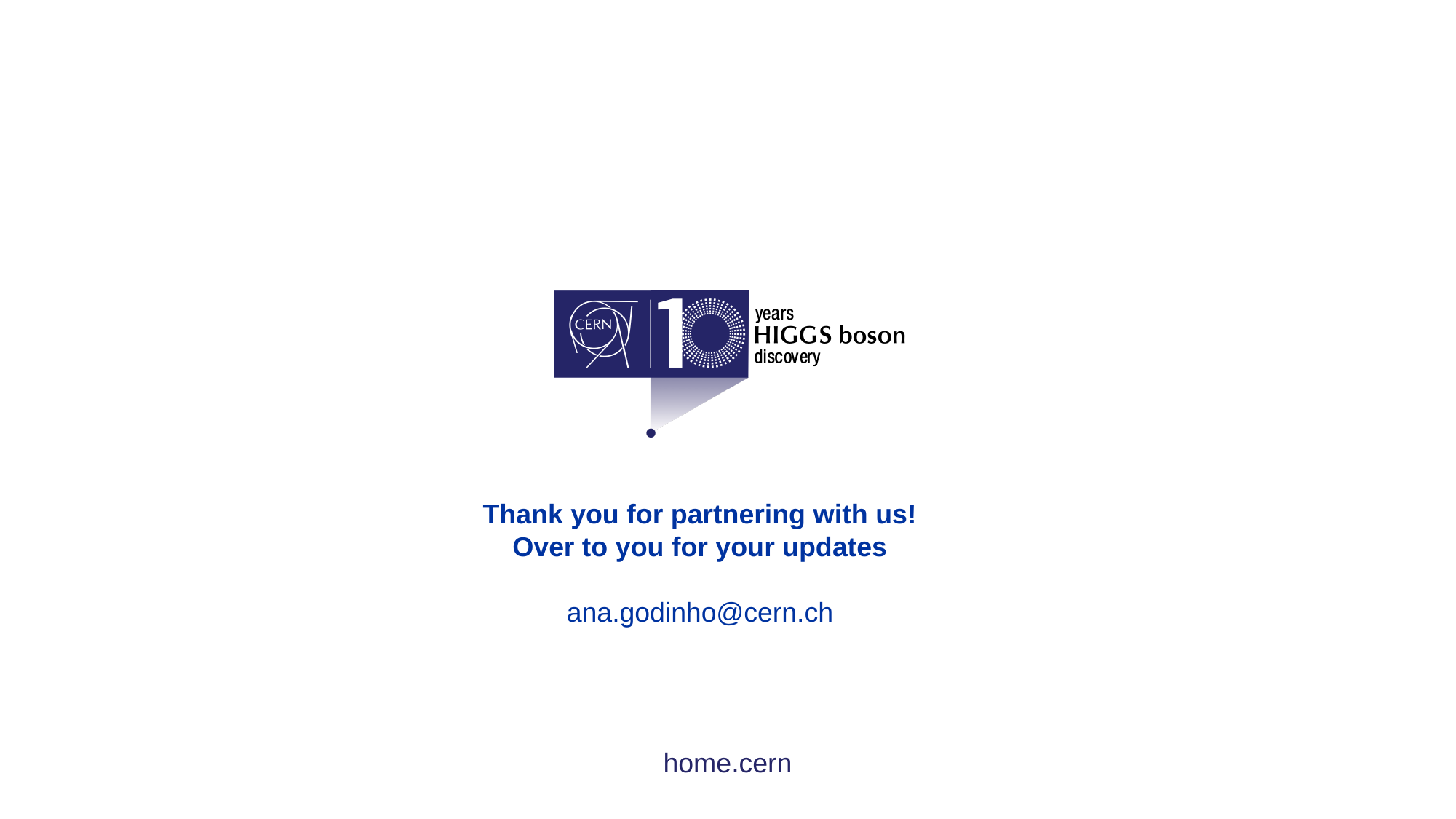

Thank you for partnering with us!
Over to you for your updates

ana.godinho@cern.ch